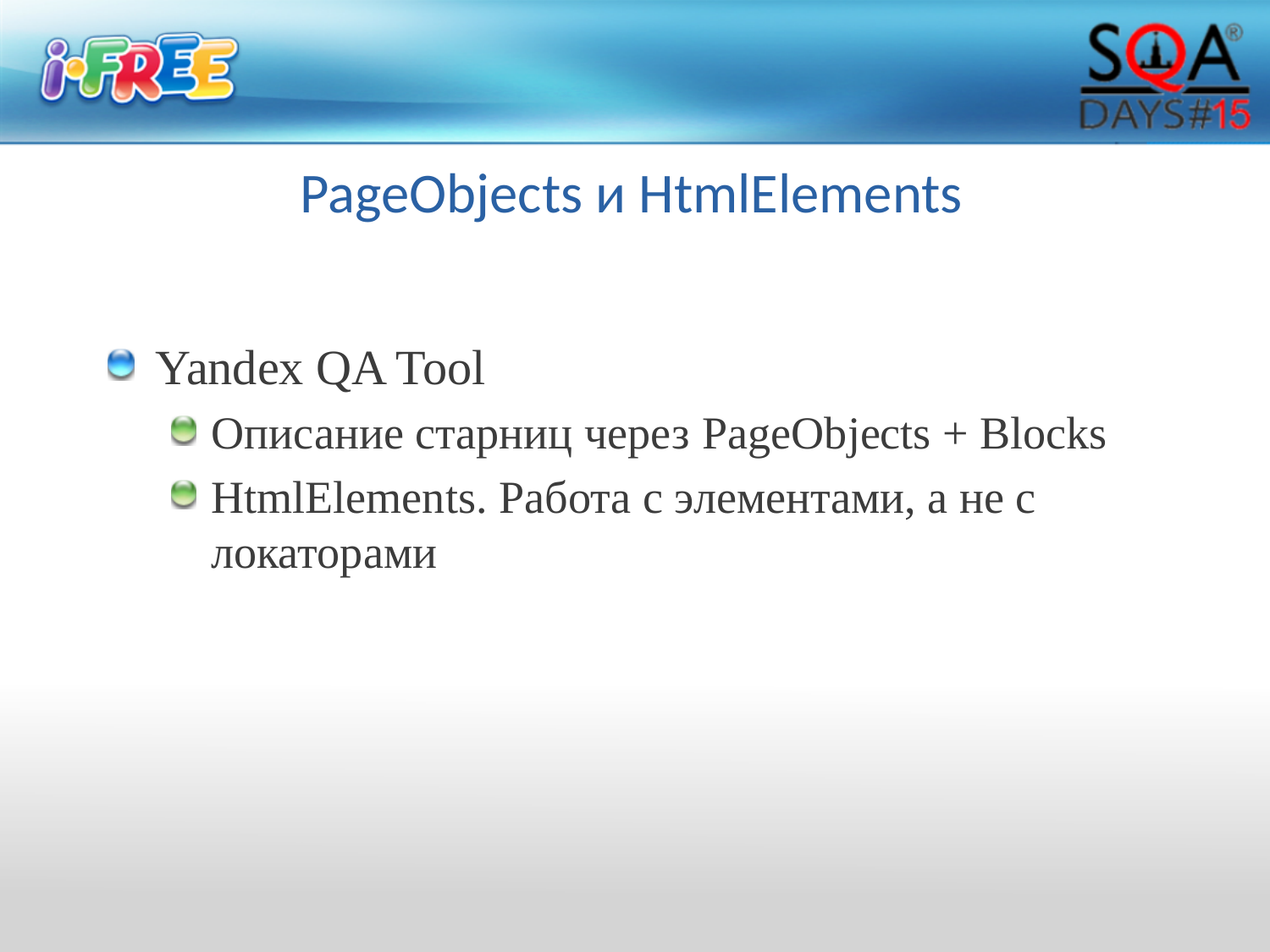

# PageObjects и HtmlElements
Yandex QA Tool
Описание старниц через PageObjects + Blocks
HtmlElements. Работа с элементами, а не с локаторами